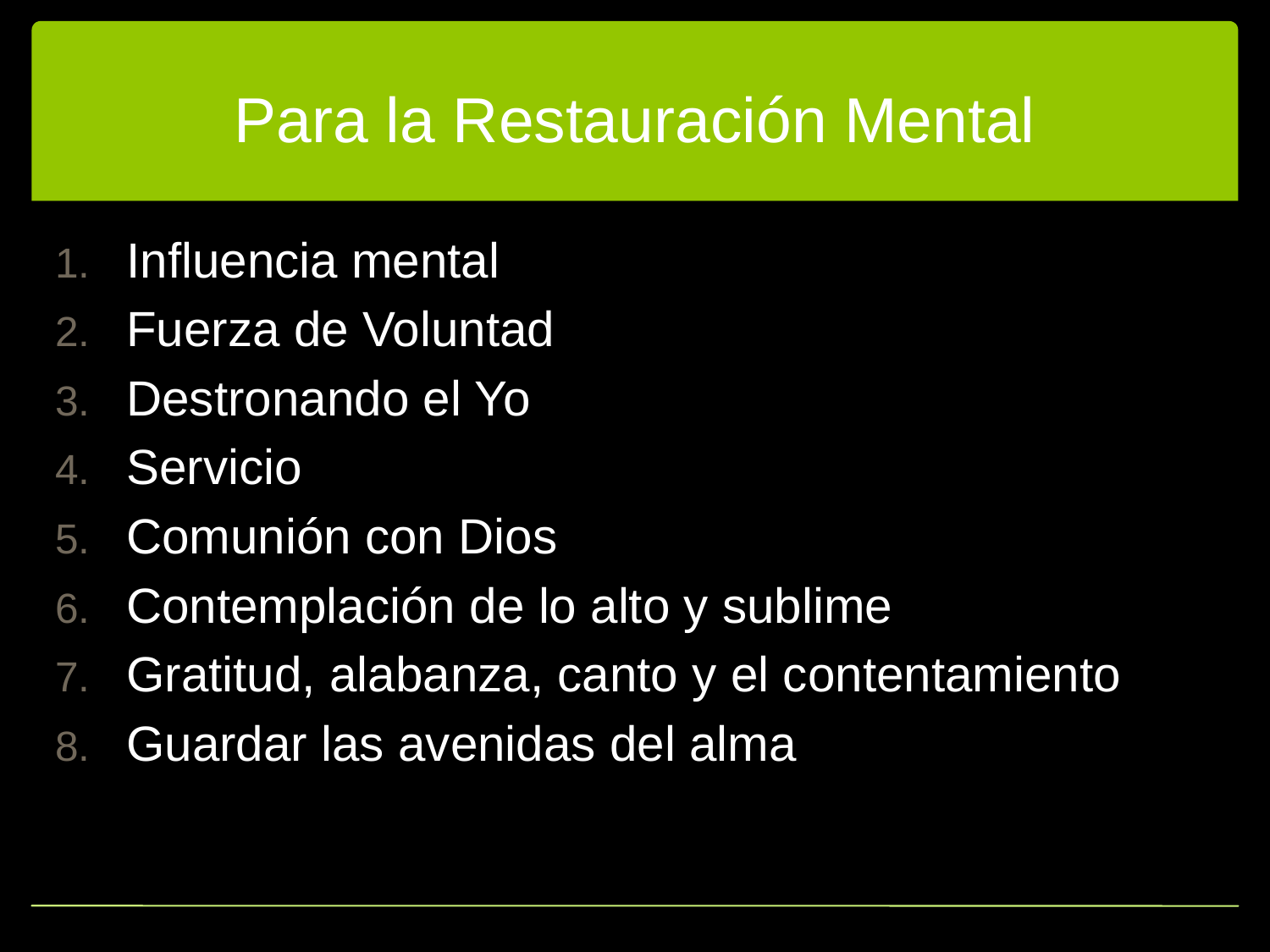

# Para la Restauración Mental
Influencia mental
Fuerza de Voluntad
Destronando el Yo
Servicio
Comunión con Dios
Contemplación de lo alto y sublime
Gratitud, alabanza, canto y el contentamiento
Guardar las avenidas del alma